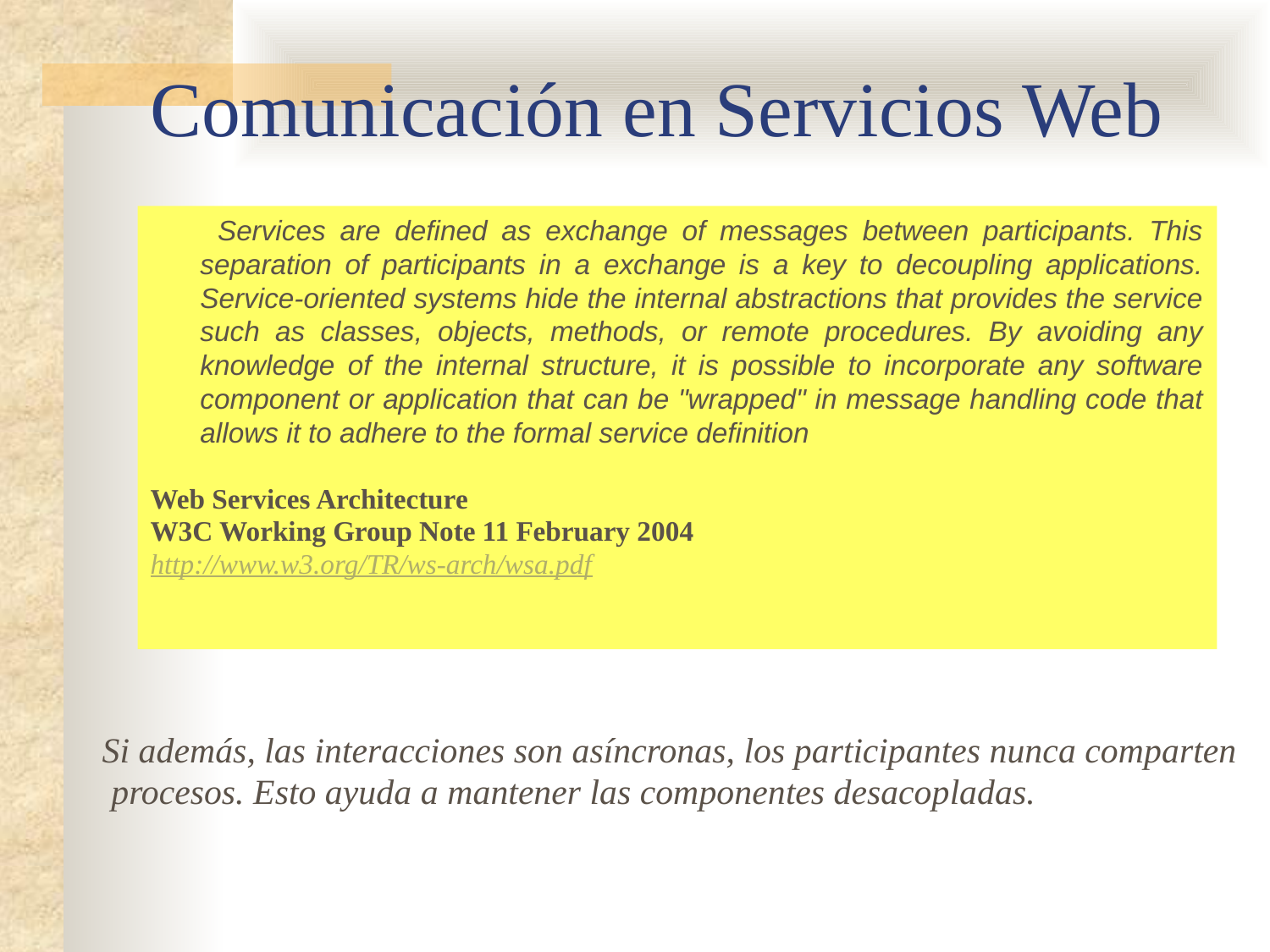

# Comunicación en Servicios Web
     Services are defined as exchange of messages between participants. This separation of participants in a exchange is a key to decoupling applications. Service-oriented systems hide the internal abstractions that provides the service such as classes, objects, methods, or remote procedures. By avoiding any knowledge of the internal structure, it is possible to incorporate any software component or application that can be "wrapped" in message handling code that allows it to adhere to the formal service definition

Web Services Architecture
W3C Working Group Note 11 February 2004
http://www.w3.org/TR/ws-arch/wsa.pdf

Si además, las interacciones son asíncronas, los participantes nunca comparten
 procesos. Esto ayuda a mantener las componentes desacopladas.